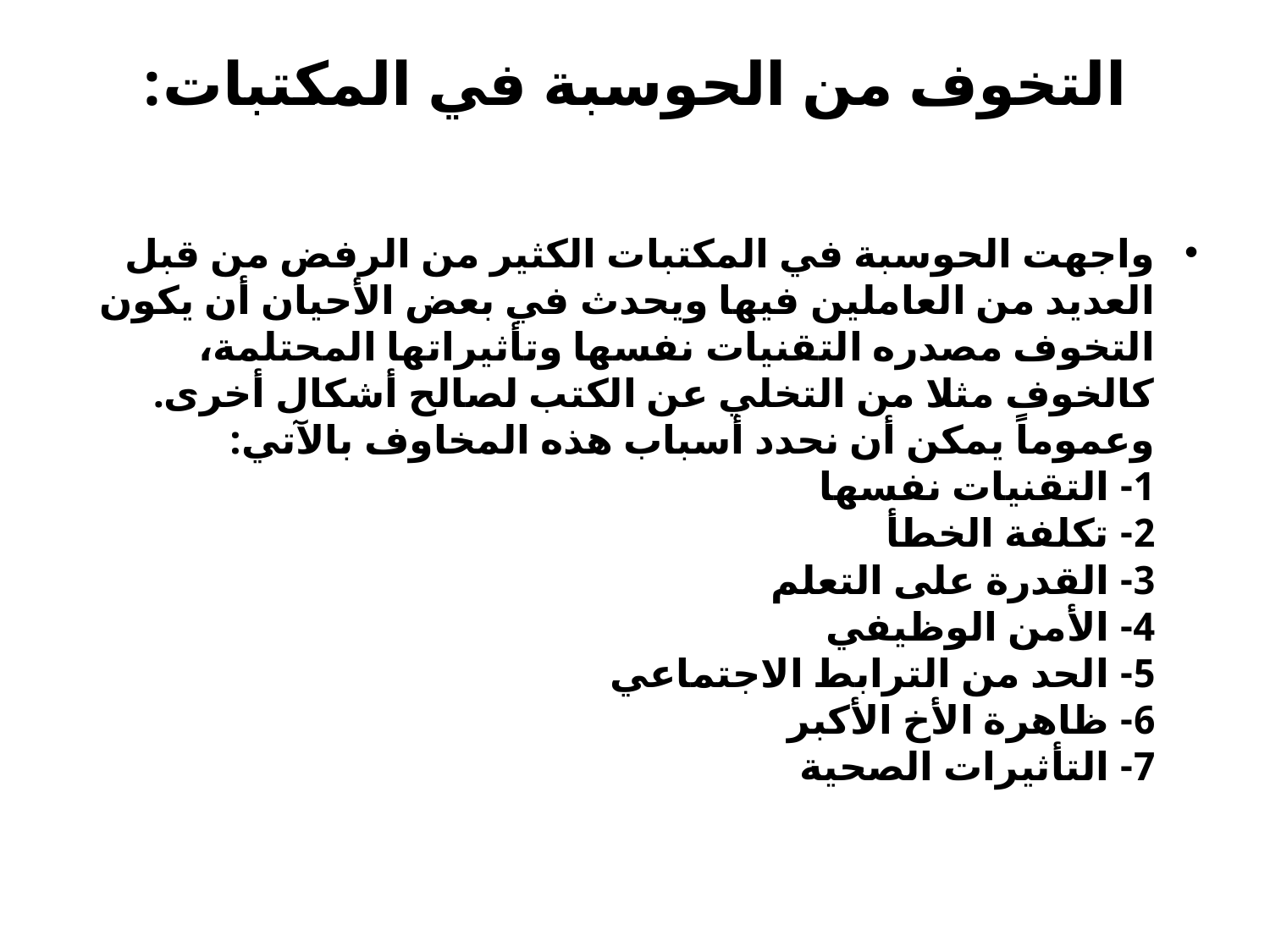

# التخوف من الحوسبة في المكتبات:
واجهت الحوسبة في المكتبات الكثير من الرفض من قبل العديد من العاملين فيها ويحدث في بعض الأحيان أن يكون التخوف مصدره التقنيات نفسها وتأثيراتها المحتلمة، كالخوف مثلا من التخلي عن الكتب لصالح أشكال أخرى. وعموماً يمكن أن نحدد أسباب هذه المخاوف بالآتي:
1- التقنيات نفسها
2- تكلفة الخطأ
3- القدرة على التعلم
4- الأمن الوظيفي
5- الحد من الترابط الاجتماعي
6- ظاهرة الأخ الأكبر
7- التأثيرات الصحية